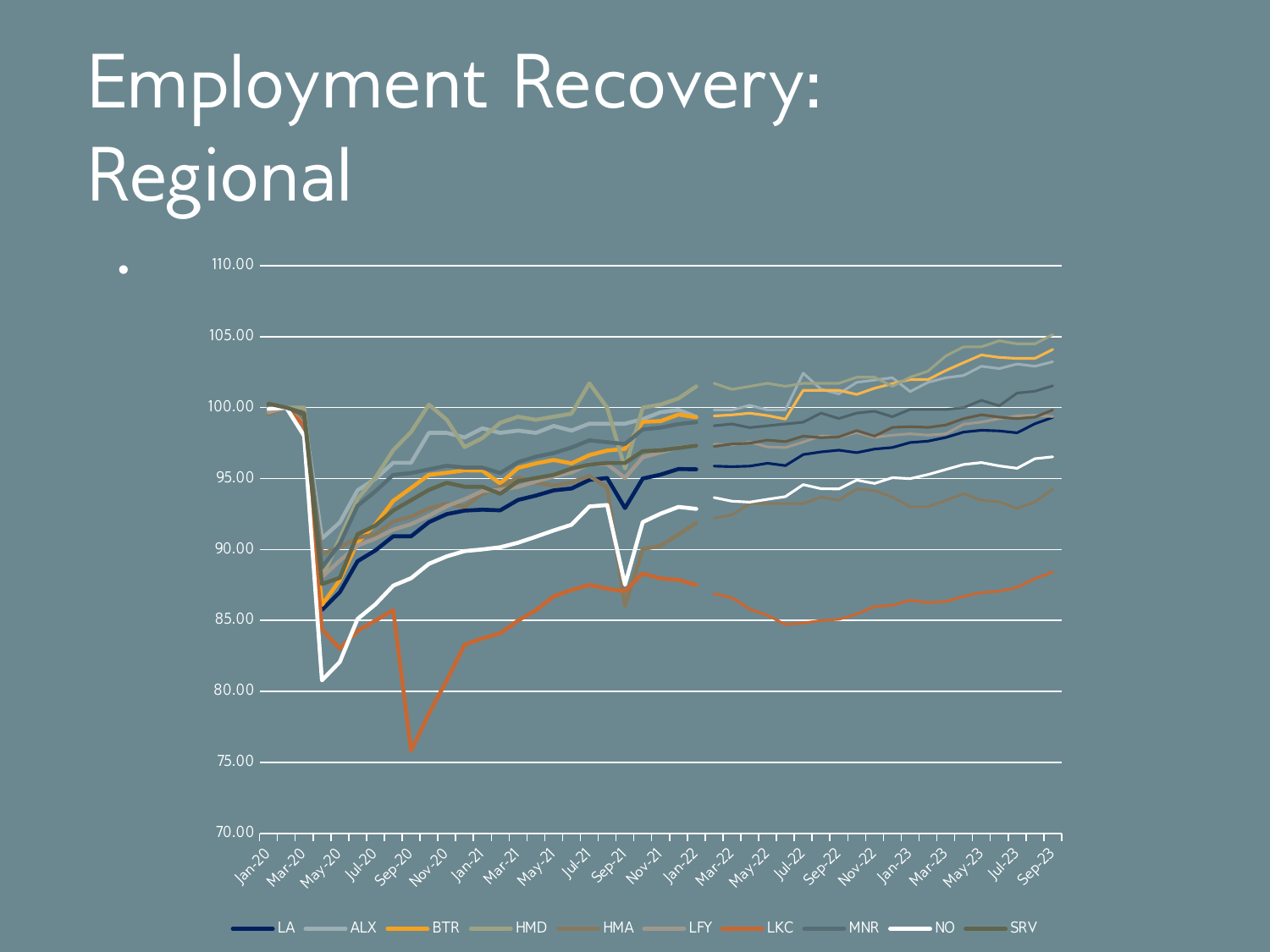

Employment Recovery:
Regional

### Chart

| Category | LA | ALX | BTR | HMD | HMA | LFY | LKC | MNR | NO | SRV |  |  |  |  |  |  |  |  |  |  |
|---|---|---|---|---|---|---|---|---|---|---|---|---|---|---|---|---|---|---|---|---|
| 43831 | 99.9096657633243 | 100.16181229773463 | 99.82914327556749 | 100.0 | 99.5418098510882 | 99.6600291403594 | 100.0 | 100.1280409731114 | 99.91548343475321 | 100.27870680044593 | None | None | None | None | None | None | None | None | None | None |
| 43862 | 100.0 | 100.0 | 100.0 | 100.0 | 100.0 | 100.0 | 100.0 | 100.0 | 100.0 | 100.0 | None | None | None | None | None | None | None | None | None | None |
| 43891 | 98.97621198434207 | 99.35275080906149 | 99.46302172321211 | 100.0 | 99.3127147766323 | 98.8829528897523 | 98.74213836477988 | 99.48783610755443 | 98.00540906017578 | 99.6098104793757 | None | None | None | None | None | None | None | None | None | None |
| 43922 | 85.7472648800562 | 90.77669902912622 | 86.08738101049549 | 88.0085653104925 | 89.69072164948454 | 88.05245264691598 | 84.36657681940702 | 88.73239436619718 | 80.78093306288032 | 87.56967670011149 | None | None | None | None | None | None | None | None | None | None |
| 43952 | 86.9918699186992 | 91.90938511326861 | 87.84476446180132 | 90.79229122055673 | 90.14891179839634 | 89.21806702282662 | 83.01886792452831 | 90.39692701664532 | 82.08248816768086 | 88.01560758082496 | None | None | None | None | None | None | None | None | None | None |
| 43983 | 89.17996587373281 | 94.1747572815534 | 90.50524774225043 | 93.57601713062098 | 90.83619702176404 | 90.28654686741136 | 84.27672955974843 | 93.08578745198464 | 85.10818120351588 | 91.08138238573021 | None | None | None | None | None | None | None | None | None | None |
| 44013 | 89.94278831677207 | 94.98381877022655 | 91.77446912374909 | 95.07494646680942 | 91.06529209621993 | 90.77221952404079 | 84.99550763701707 | 94.11011523687581 | 86.13928329952671 | 91.69453734671126 | None | None | None | None | None | None | None | None | None | None |
| 44044 | 90.93646492020476 | 96.11650485436894 | 93.43422016109349 | 97.00214132762312 | 91.98167239404353 | 91.40359397765906 | 85.71428571428572 | 95.26248399487838 | 87.4577417173766 | 92.7536231884058 | None | None | None | None | None | None | None | None | None | None |
| 44075 | 90.93144635150055 | 96.11650485436894 | 94.33731999023676 | 98.28693790149892 | 92.32531500572738 | 91.7921321029626 | 75.83108715184187 | 95.39052496798976 | 87.9817444219067 | 93.47826086956522 | None | None | None | None | None | None | None | None | None | None |
| 44105 | 91.93014152363746 | 98.2200647249191 | 95.2648279228704 | 100.21413276231263 | 92.89805269186712 | 92.37493929091792 | 78.4366576819407 | 95.64660691421255 | 88.99594320486815 | 94.20289855072464 | None | None | None | None | None | None | None | None | None | None |
| 44136 | 92.49723978721269 | 98.2200647249191 | 95.41127654381255 | 99.14346895074947 | 93.24169530355098 | 93.05488101019913 | 80.7726864330638 | 95.90268886043536 | 89.51994590939825 | 94.70457079152732 | None | None | None | None | None | None | None | None | None | None |
| 44166 | 92.74314965371876 | 97.89644012944984 | 95.58213326824506 | 97.21627408993575 | 93.01260022909507 | 93.54055366682856 | 83.28840970350404 | 95.77464788732395 | 89.89181879648409 | 94.42586399108139 | None | None | None | None | None | None | None | None | None | None |
| 44197 | 92.80839104687344 | 98.54368932038835 | 95.5577251647547 | 97.85867237687366 | 93.92898052691868 | 94.12336085478387 | 83.73764600179695 | 95.77464788732395 | 90.01014198782961 | 94.42586399108139 | None | None | None | None | None | None | None | None | None | None |
| 44228 | 92.76322392853558 | 98.2200647249191 | 94.65462533561143 | 98.92933618843682 | 94.38717067583048 | 94.22049538610976 | 84.09703504043127 | 95.39052496798976 | 90.16227180527383 | 93.92419175027871 | None | None | None | None | None | None | None | None | None | None |
| 44256 | 93.4959349593496 | 98.38187702265373 | 95.75298999267757 | 99.3576017130621 | 95.07445589919817 | 94.41476444876153 | 84.99550763701707 | 96.15877080665813 | 90.48343475321161 | 94.81605351170569 | None | None | None | None | None | None | None | None | None | None |
| 44287 | 93.80206765030614 | 98.2200647249191 | 96.07029533805223 | 99.14346895074947 | 94.73081328751432 | 94.80330257406507 | 85.71428571428572 | 96.54289372599234 | 90.90601757944556 | 95.03901895206242 | None | None | None | None | None | None | None | None | None | None |
| 44317 | 94.16842316571314 | 98.70550161812298 | 96.31437637295582 | 99.3576017130621 | 94.50171821305842 | 95.14327343370567 | 86.7026055705301 | 96.79897567221511 | 91.34550371872886 | 95.26198439241917 | None | None | None | None | None | None | None | None | None | None |
| 44348 | 94.3039245207267 | 98.38187702265373 | 96.07029533805223 | 99.57173447537473 | 94.73081328751432 | 95.43467702768334 | 87.151841868823 | 97.18309859154931 | 91.75118323191344 | 95.70791527313266 | None | None | None | None | None | None | None | None | None | None |
| 44378 | 94.90615276523135 | 98.86731391585761 | 96.65608982182084 | 101.71306209850107 | 95.18900343642612 | 96.01748421563866 | 87.51123090745733 | 97.69526248399488 | 93.03583502366463 | 95.98662207357859 | None | None | None | None | None | None | None | None | None | None |
| 44409 | 95.04165412024491 | 98.86731391585761 | 96.9733951671955 | 100.0 | 94.38717067583048 | 96.01748421563866 | 87.24168912848158 | 97.56722151088348 | 93.13725490196079 | 96.09810479375696 | None | None | None | None | None | None | None | None | None | None |
| 44440 | 92.92381812707016 | 98.86731391585761 | 97.0954356846473 | 95.71734475374731 | 86.02520045819014 | 95.0461389023798 | 87.06199460916443 | 97.43918053777209 | 87.52535496957402 | 96.09810479375696 | None | None | None | None | None | None | None | None | None | None |
| 44470 | 95.00150557061127 | 99.19093851132686 | 98.99926775689529 | 100.0 | 90.03436426116838 | 96.5031568722681 | 88.31985624438455 | 98.46350832266327 | 91.93711967545639 | 96.93422519509475 | None | None | None | None | None | None | None | None | None | None |
| 44501 | 95.27752684934258 | 99.67637540453075 | 99.04808396387601 | 100.21413276231263 | 90.26345933562429 | 96.8431277319087 | 87.96046720575022 | 98.59154929577466 | 92.52873563218391 | 96.98996655518394 | None | None | None | None | None | None | None | None | None | None |
| 44531 | 95.67399377697481 | 99.83818770226537 | 99.51183793019283 | 100.64239828693789 | 91.06529209621993 | 97.1830985915493 | 87.87061994609165 | 98.84763124199745 | 93.00202839756594 | 97.1571906354515 | None | None | None | None | None | None | None | None | None | None |
| 44562 | 95.65391950215799 | 99.35275080906149 | 99.31657310226996 | 101.49892933618843 | 91.86712485681558 | 97.32880038853813 | 87.51123090745733 | 98.97567221510884 | 92.86680189317106 | 97.32441471571906 | None | None | None | None | None | None | None | None | None | None |
| 44593 | None | None | None | None | None | None | None | None | None | None | 95.87975509384724 | 99.83818770226537 | 99.41420551623139 | 101.71306209850107 | 92.21076746849943 | 97.425934919864 | 86.88230008984726 | 98.71959026888604 | 93.66125760649086 | 97.26867335562987 |
| 44621 | None | None | None | None | None | None | None | None | None | None | 95.8396065442136 | 99.83818770226537 | 99.48742982670247 | 101.2847965738758 | 92.43986254295532 | 97.37736765420107 | 86.61275831087153 | 98.84763124199745 | 93.4077079107505 | 97.43589743589743 |
| 44652 | None | None | None | None | None | None | None | None | None | None | 95.87975509384724 | 100.16181229773463 | 99.60947034415426 | 101.49892933618843 | 93.24169530355098 | 97.57163671685284 | 85.80413297394429 | 98.59154929577466 | 93.34009465855308 | 97.49163879598662 |
| 44682 | None | None | None | None | None | None | None | None | None | None | 96.08049784201546 | 99.83818770226537 | 99.43861361972175 | 101.71306209850107 | 93.24169530355098 | 97.23166585721223 | 85.35489667565139 | 98.71959026888604 | 93.54293441514537 | 97.71460423634336 |
| 44713 | None | None | None | None | None | None | None | None | None | None | 95.91488507477668 | 99.83818770226537 | 99.19453258481816 | 101.49892933618843 | 93.24169530355098 | 97.1830985915493 | 84.72596585804133 | 98.84763124199745 | 93.7288708586883 | 97.60312151616499 |
| 44743 | None | None | None | None | None | None | None | None | None | None | 96.69276322392854 | 102.42718446601943 | 101.22040517451795 | 101.71306209850107 | 93.24169530355098 | 97.57163671685284 | 84.81581311769992 | 98.97567221510884 | 94.57403651115618 | 97.9933110367893 |
| 44774 | None | None | None | None | None | None | None | None | None | None | 96.87845026598414 | 101.29449838187703 | 101.22040517451795 | 101.71306209850107 | 93.69988545246278 | 98.00874210781933 | 84.99550763701707 | 99.61587708066583 | 94.2866801893171 | 97.88182831661092 |
| 44805 | None | None | None | None | None | None | None | None | None | None | 97.00391448358928 | 100.97087378640776 | 101.22040517451795 | 101.71306209850107 | 93.47079037800687 | 97.91160757649344 | 85.08535489667565 | 99.23175416133164 | 94.26977687626776 | 97.93756967670011 |
| 44835 | None | None | None | None | None | None | None | None | None | None | 96.8282645789421 | 101.77993527508092 | 100.92750793263363 | 102.14132762312633 | 94.27262313860253 | 98.25157843613404 | 85.44474393530997 | 99.61587708066583 | 94.89519945909397 | 98.3835005574136 |
| 44866 | None | None | None | None | None | None | None | None | None | None | 97.07919301415237 | 101.94174757281554 | 101.3668537954601 | 102.14132762312633 | 94.15807560137458 | 97.91160757649344 | 85.98382749326146 | 99.74391805377722 | 94.65855307640297 | 97.9933110367893 |
| 44896 | None | None | None | None | None | None | None | None | None | None | 97.18960152564489 | 102.10355987055017 | 101.68415914083477 | 101.49892933618843 | 93.69988545246278 | 98.05730937348227 | 86.07367475292004 | 99.35979513444302 | 95.06423258958756 | 98.60646599777034 |
| 44927 | None | None | None | None | None | None | None | None | None | None | 97.54090133493928 | 101.1326860841424 | 101.97705638271907 | 102.14132762312633 | 93.01260022909507 | 98.15444390480816 | 86.43306379155436 | 99.87195902688862 | 94.99661933739013 | 98.66220735785953 |
| 44958 | None | None | None | None | None | None | None | None | None | None | 97.63625414031918 | 101.77993527508092 | 101.97705638271907 | 102.5695931477516 | 93.01260022909507 | 98.05730937348227 | 86.2533692722372 | 99.87195902688862 | 95.28397565922921 | 98.60646599777034 |
| 44986 | None | None | None | None | None | None | None | None | None | None | 97.89721971293787 | 102.10355987055017 | 102.6116670734684 | 103.64025695931477 | 93.47079037800687 | 98.15444390480816 | 86.34321653189578 | 99.87195902688862 | 95.6389452332657 | 98.7736900780379 |
| 45017 | None | None | None | None | None | None | None | None | None | None | 98.2786309344575 | 102.2653721682848 | 103.17305345374665 | 104.28265524625267 | 93.92898052691868 | 98.83438562408936 | 86.7026055705301 | 100.0 | 95.99391480730223 | 99.21962095875139 |
| 45047 | None | None | None | None | None | None | None | None | None | None | 98.40409515206264 | 102.91262135922331 | 103.71003173053454 | 104.28265524625267 | 93.47079037800687 | 98.9800874210782 | 86.97214734950585 | 100.51216389244559 | 96.1291413116971 | 99.49832775919732 |
| 45078 | None | None | None | None | None | None | None | None | None | None | 98.35892803372478 | 102.75080906148868 | 103.53917500610203 | 104.71092077087793 | 93.35624284077893 | 99.2229237493929 | 87.06199460916443 | 100.1280409731114 | 95.89249492900606 | 99.33110367892976 |
| 45108 | None | None | None | None | None | None | None | None | None | None | 98.22342667871123 | 103.07443365695794 | 103.46595069563095 | 104.4967880085653 | 92.89805269186712 | 99.41719281204468 | 87.33153638814017 | 101.02432778489118 | 95.72346179851249 | 99.21962095875139 |
| 45139 | None | None | None | None | None | None | None | None | None | None | 98.86580347284955 | 102.91262135922331 | 103.46595069563095 | 104.4967880085653 | 93.35624284077893 | 99.46576007770763 | 87.96046720575022 | 101.15236875800257 | 96.3995943204868 | 99.33110367892976 |
| 45170 | None | None | None | None | None | None | None | None | None | None | 99.31245608752384 | 103.23624595469256 | 104.10056138638028 | 105.13918629550321 | 94.27262313860253 | 99.36862554638174 | 88.40970350404312 | 101.53649167733676 | 96.53482082488168 | 99.83277591973244 |